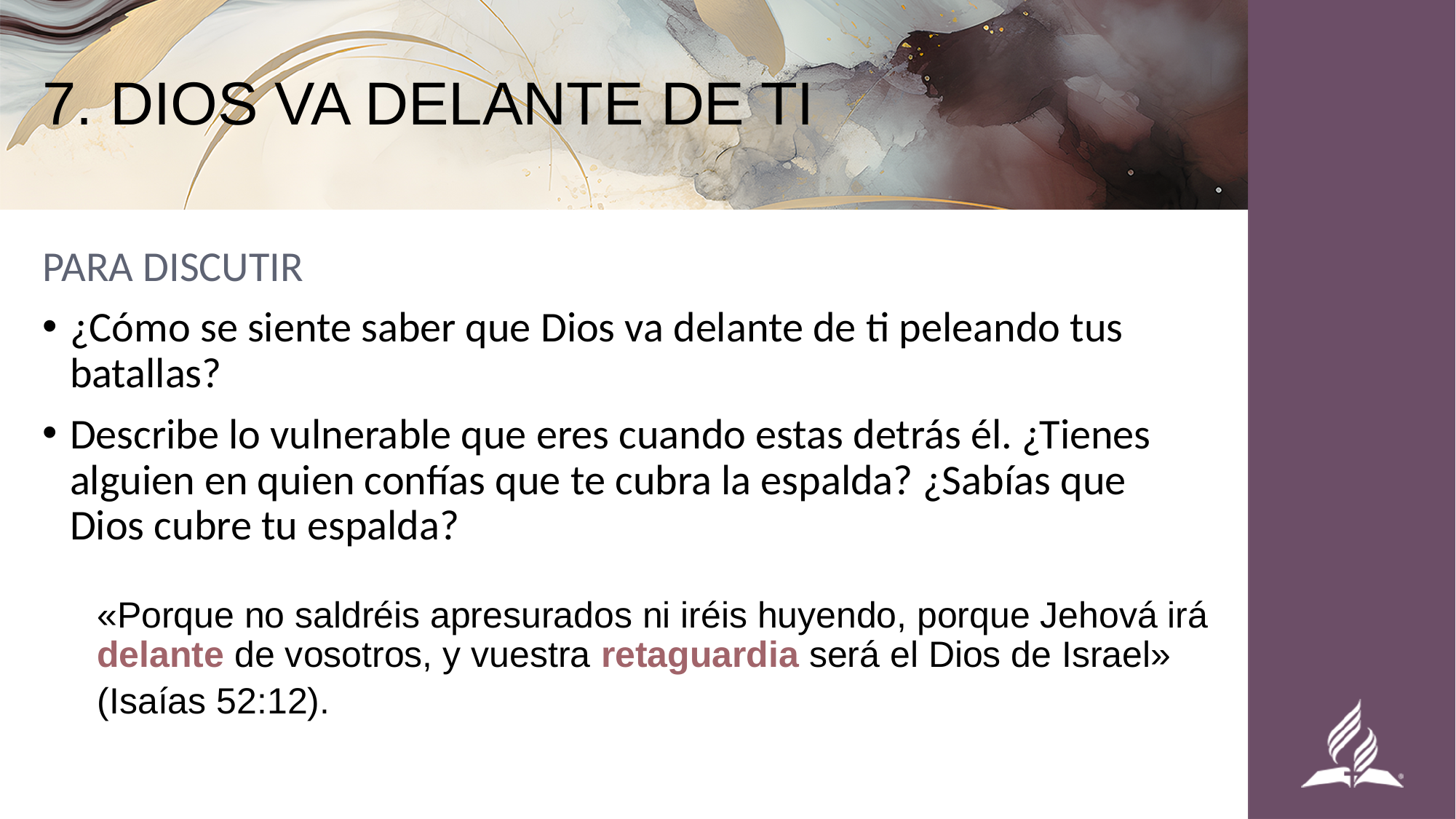

# 7. DIOS VA DELANTE DE TI
PARA DISCUTIR
¿Cómo se siente saber que Dios va delante de ti peleando tus batallas?
Describe lo vulnerable que eres cuando estas detrás él. ¿Tienes alguien en quien confías que te cubra la espalda? ¿Sabías que Dios cubre tu espalda?
«Porque no saldréis apresurados ni iréis huyendo, porque Jehová irá delante de vosotros, y vuestra retaguardia será el Dios de Israel»
(Isaías 52:12).